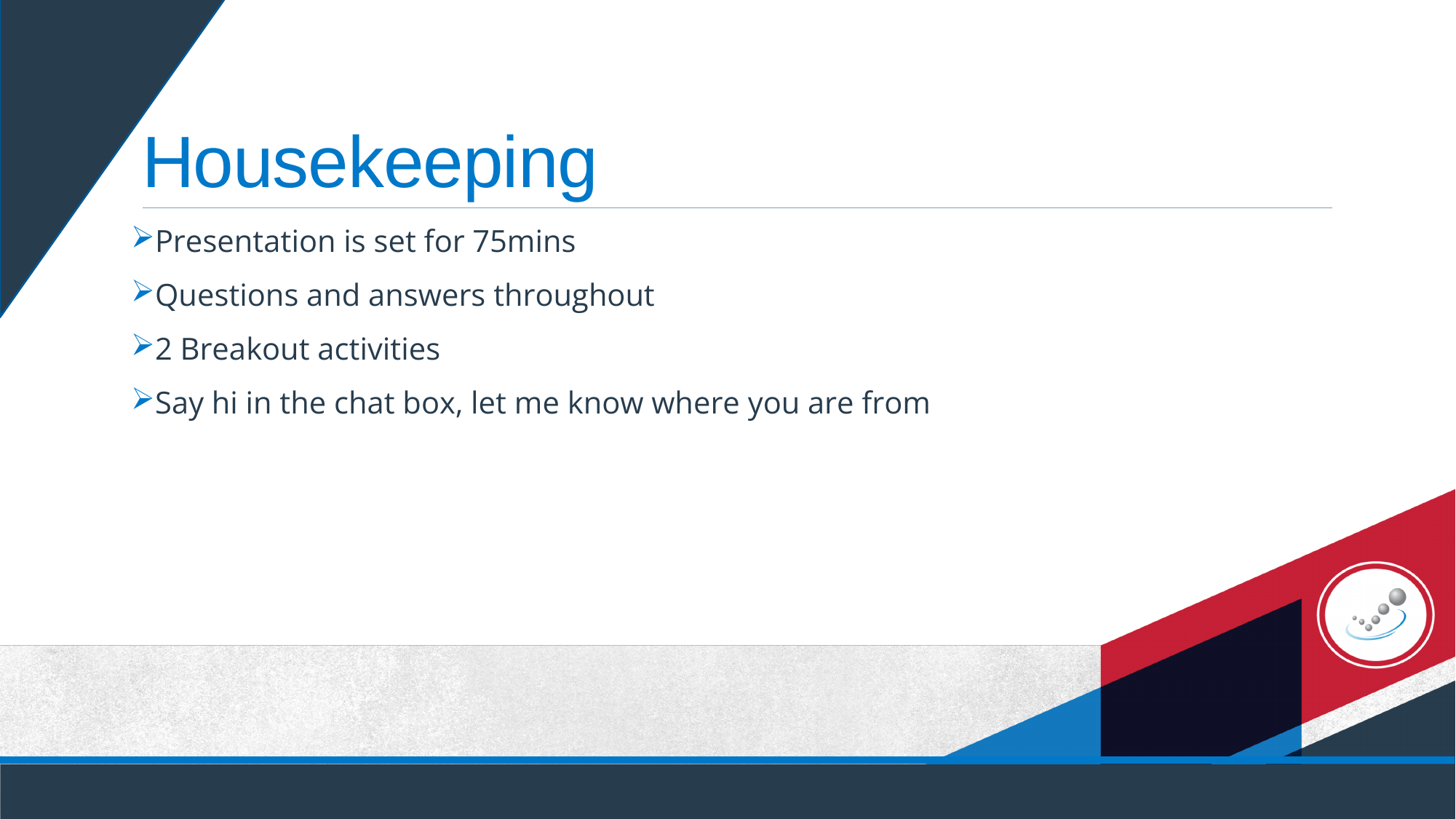

# Housekeeping
Presentation is set for 75mins
Questions and answers throughout
2 Breakout activities
Say hi in the chat box, let me know where you are from